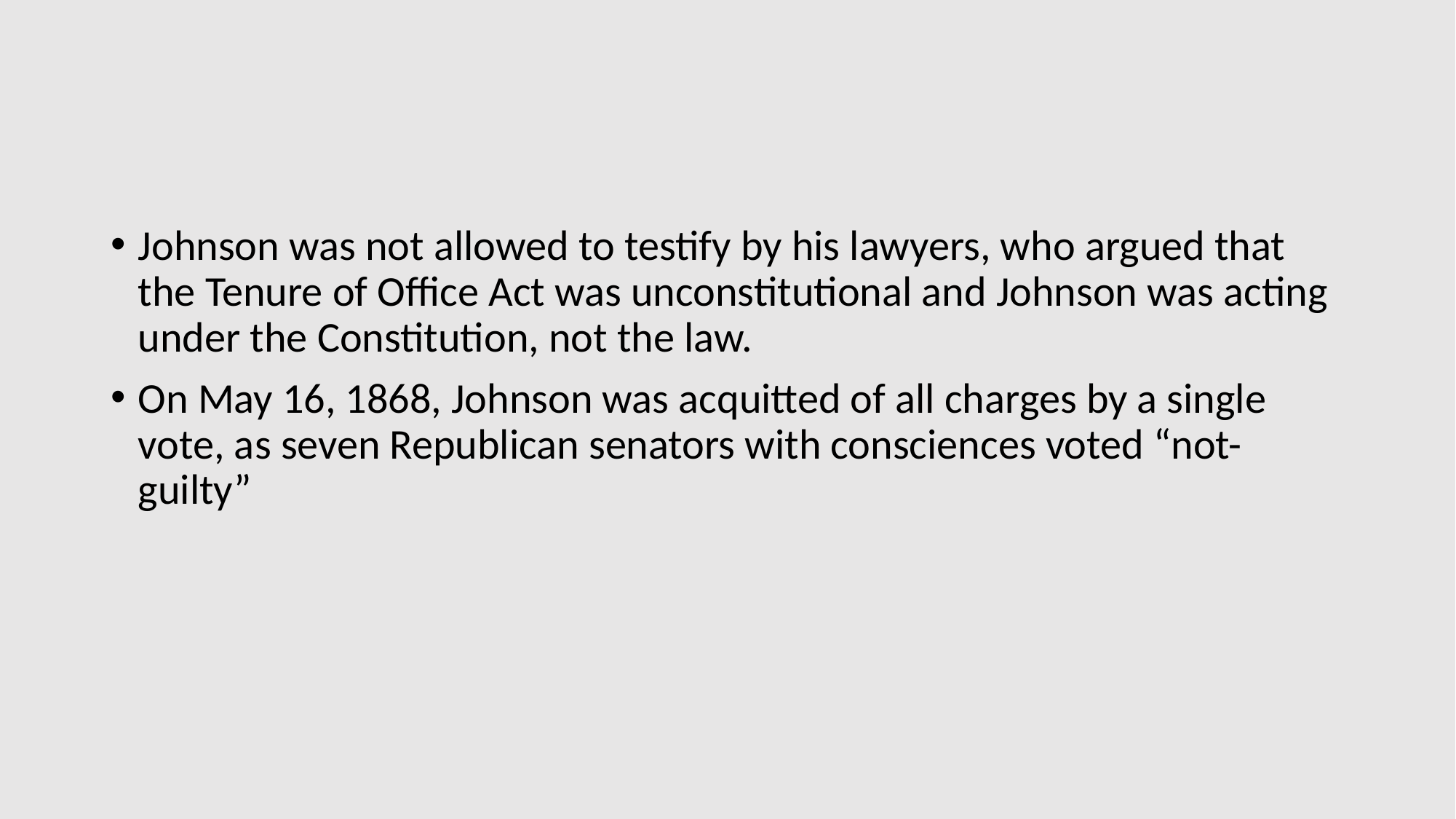

#
Johnson was not allowed to testify by his lawyers, who argued that the Tenure of Office Act was unconstitutional and Johnson was acting under the Constitution, not the law.
On May 16, 1868, Johnson was acquitted of all charges by a single vote, as seven Republican senators with consciences voted “not-guilty”